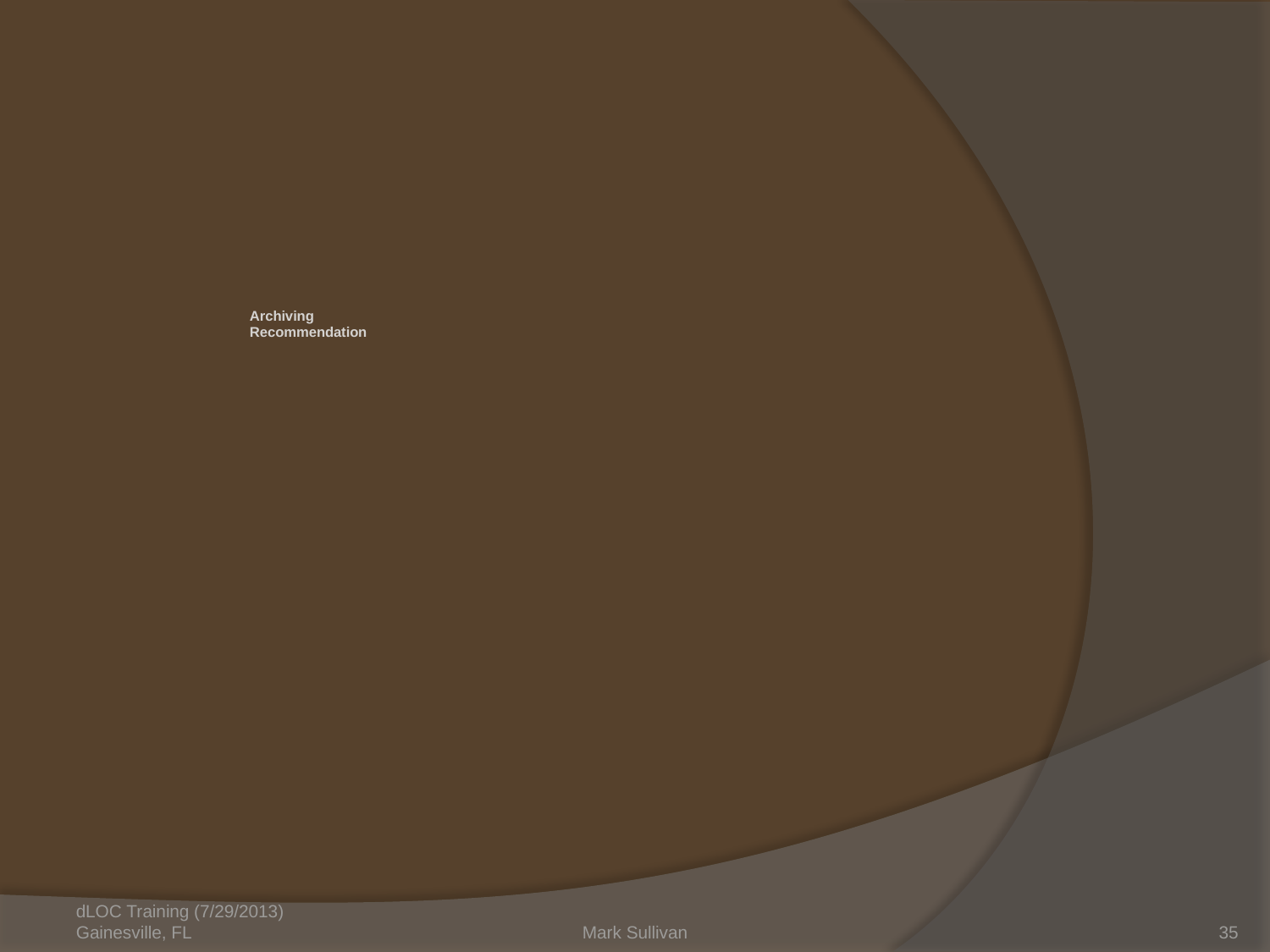

# Archiving Recommendation
dLOC Training (7/29/2013)           Gainesville, FL
Mark Sullivan
35